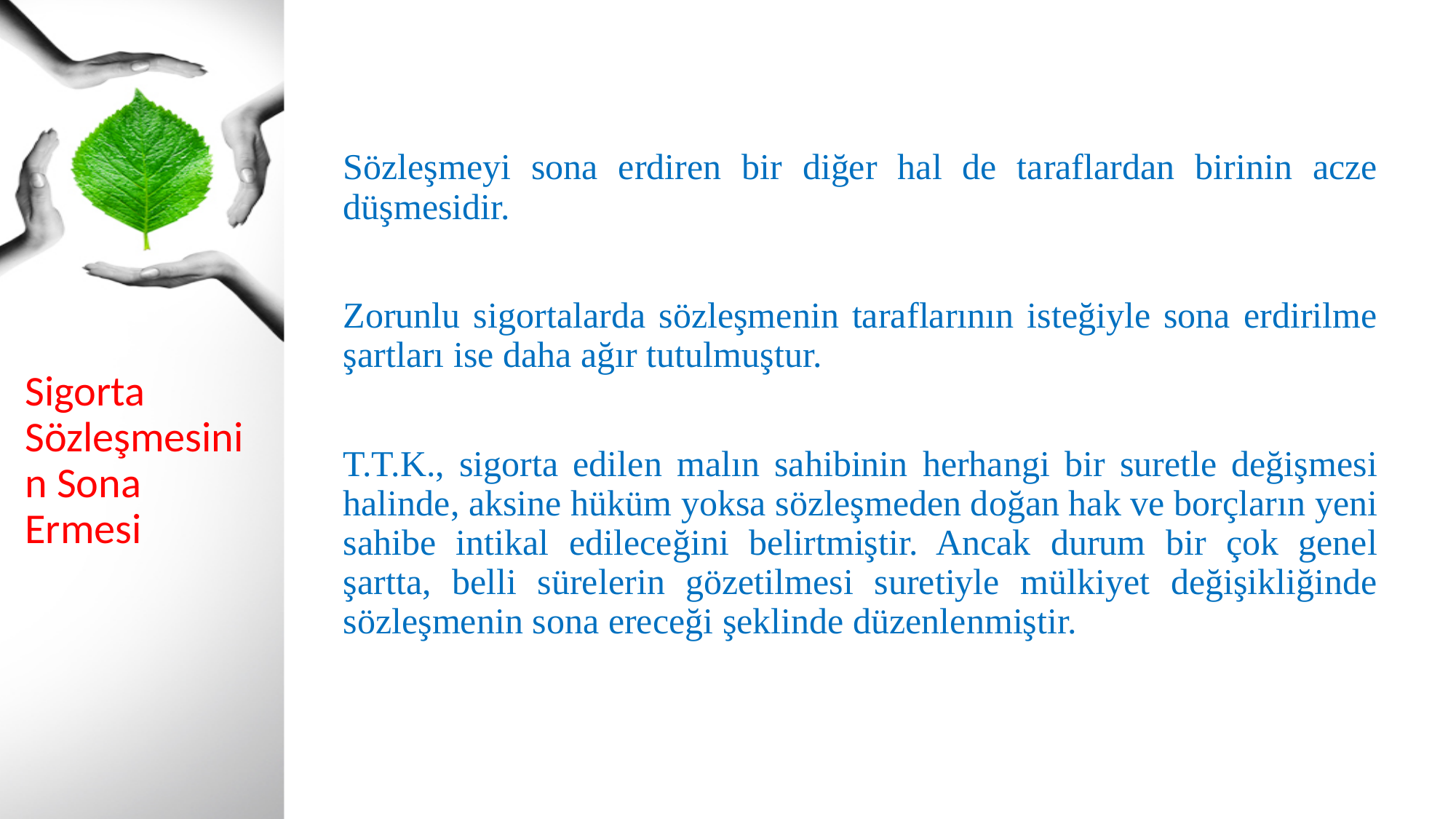

Sözleşmeyi sona erdiren bir diğer hal de taraflardan birinin acze düşmesidir.

Zorunlu sigortalarda sözleşmenin taraflarının isteğiyle sona erdirilme şartları ise daha ağır tutulmuştur.

T.T.K., sigorta edilen malın sahibinin herhangi bir suretle değişmesi halinde, aksine hüküm yoksa sözleşmeden doğan hak ve borçların yeni sahibe intikal edileceğini belirtmiştir. Ancak durum bir çok genel şartta, belli sürelerin gözetilmesi suretiyle mülkiyet değişikliğinde sözleşmenin sona ereceği şeklinde düzenlenmiştir.
# Sigorta Sözleşmesinin Sona Ermesi